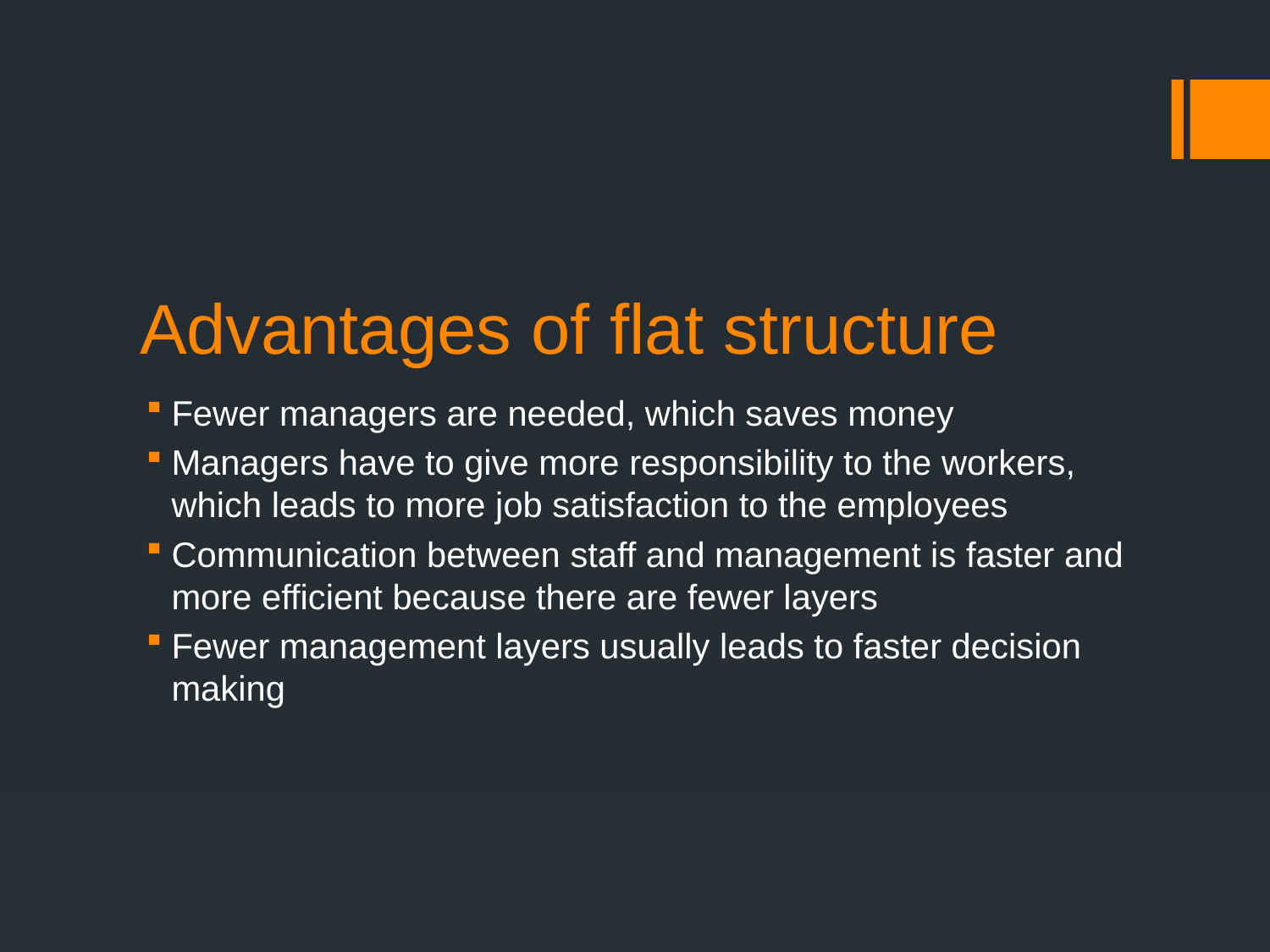

# Advantages of flat structure
Fewer managers are needed, which saves money
Managers have to give more responsibility to the workers, which leads to more job satisfaction to the employees
Communication between staff and management is faster and more efficient because there are fewer layers
Fewer management layers usually leads to faster decision making